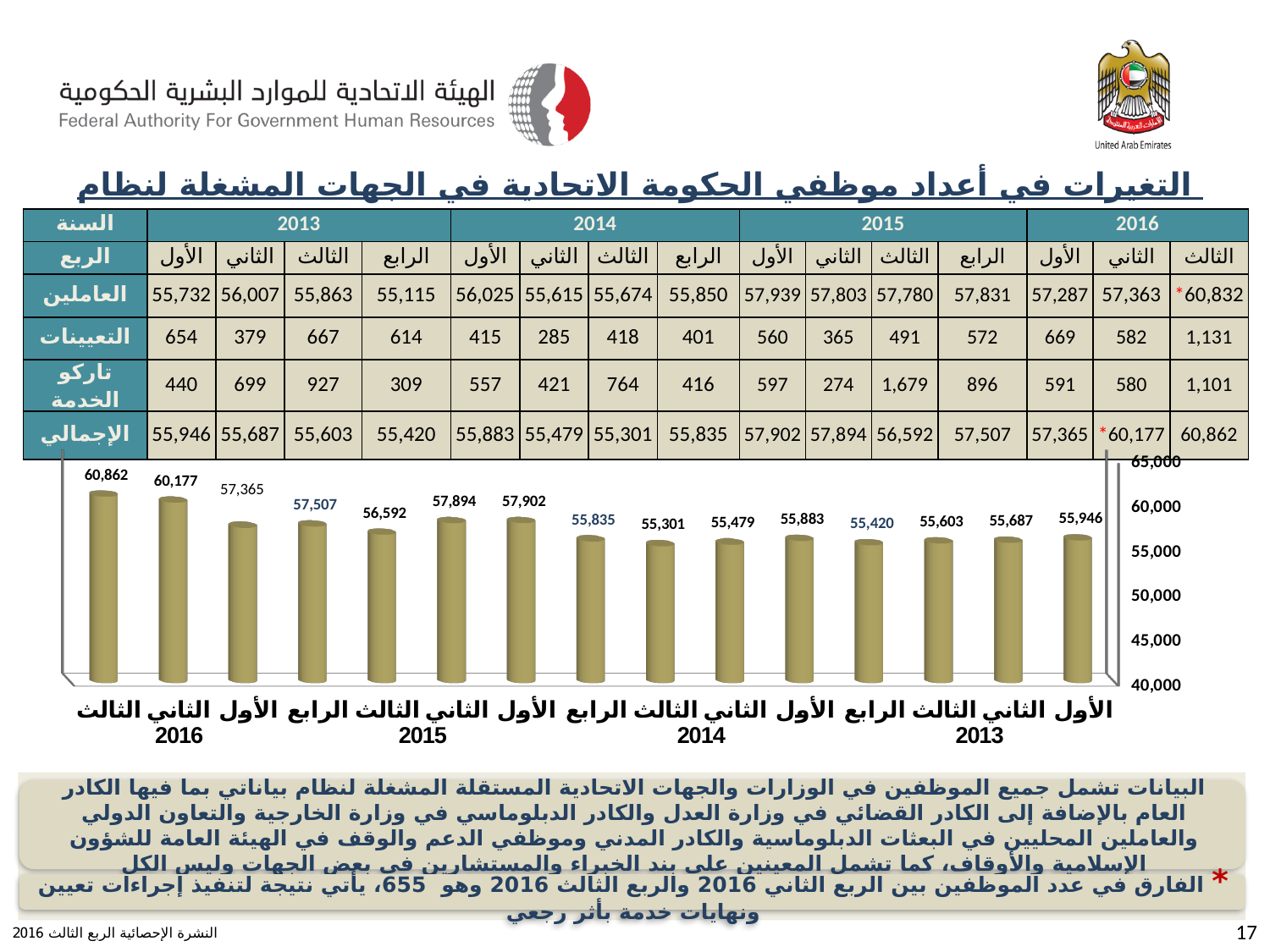

التغيرات في أعداد موظفي الحكومة الاتحادية في الجهات المشغلة لنظام «بياناتي» من سنة 2013 إلى نهاية الربع الثالث 2016
| السنة | 2013 |  |  |  | 2014 |  |  |  | 2015 |  |  |  | 2016 |  |  |
| --- | --- | --- | --- | --- | --- | --- | --- | --- | --- | --- | --- | --- | --- | --- | --- |
| الربع | الأول | الثاني | الثالث | الرابع | الأول | الثاني | الثالث | الرابع | الأول | الثاني | الثالث | الرابع | الأول | الثاني | الثالث |
| العاملين | 55,732 | 56,007 | 55,863 | 55,115 | 56,025 | 55,615 | 55,674 | 55,850 | 57,939 | 57,803 | 57,780 | 57,831 | 57,287 | 57,363 | \*60,832 |
| التعيينات | 654 | 379 | 667 | 614 | 415 | 285 | 418 | 401 | 560 | 365 | 491 | 572 | 669 | 582 | 1,131 |
| تاركو الخدمة | 440 | 699 | 927 | 309 | 557 | 421 | 764 | 416 | 597 | 274 | 1,679 | 896 | 591 | 580 | 1,101 |
| الإجمالي | 55,946 | 55,687 | 55,603 | 55,420 | 55,883 | 55,479 | 55,301 | 55,835 | 57,902 | 57,894 | 56,592 | 57,507 | 57,365 | \*60,177 | 60,862 |

[unsupported chart]

البيانات تشمل جميع الموظفين في الوزارات والجهات الاتحادية المستقلة المشغلة لنظام بياناتي بما فيها الكادر العام بالإضافة إلى الكادر القضائي في وزارة العدل والكادر الدبلوماسي في وزارة الخارجية والتعاون الدولي والعاملين المحليين في البعثات الدبلوماسية والكادر المدني وموظفي الدعم والوقف في الهيئة العامة للشؤون الإسلامية والأوقاف، كما تشمل المعينين على بند الخبراء والمستشارين في بعض الجهات وليس الكل
* الفارق في عدد الموظفين بين الربع الثاني 2016 والربع الثالث 2016 وهو  655، يأتي نتيجة لتنفيذ إجراءات تعيين ونهايات خدمة بأثر رجعي